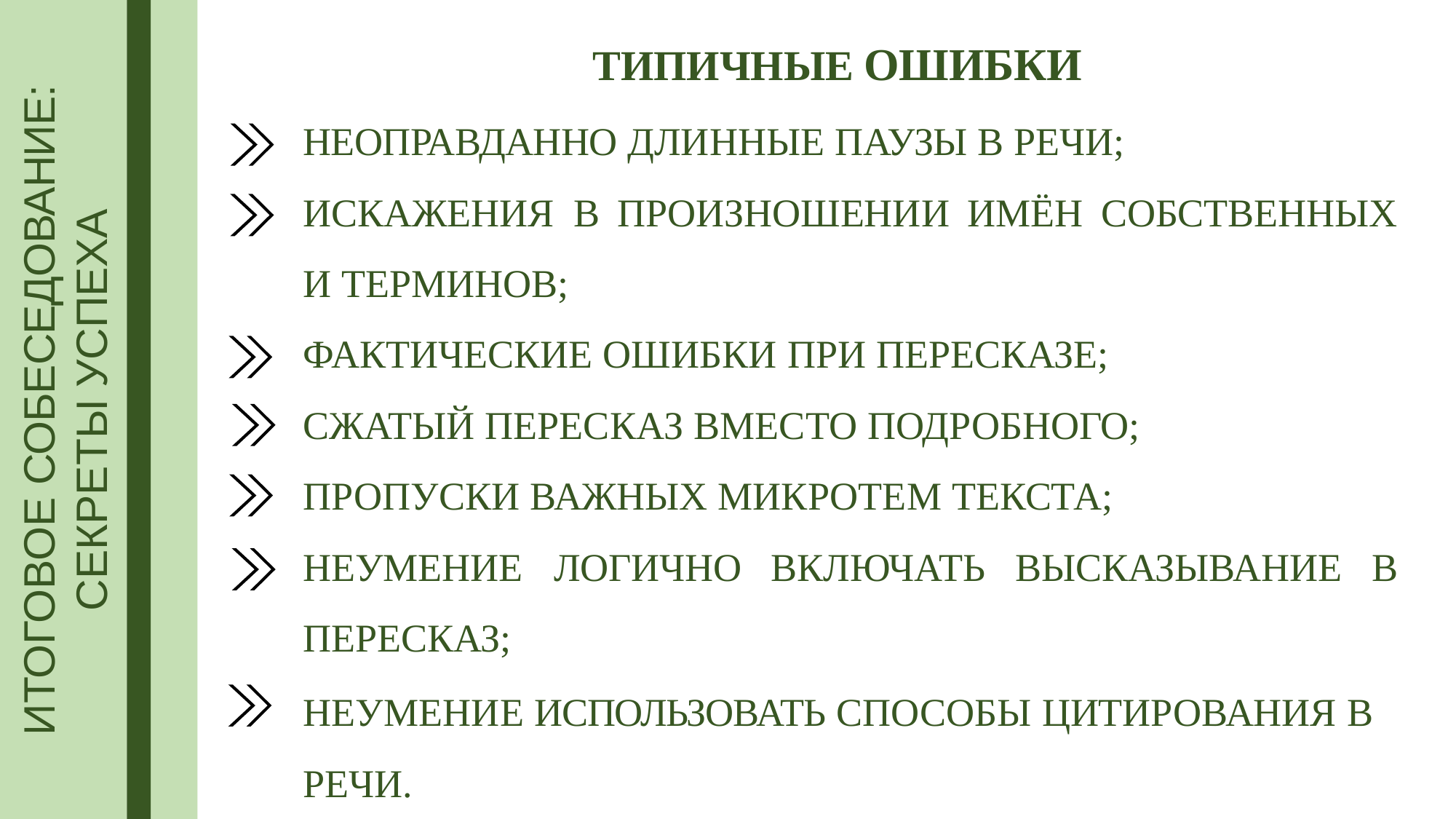

# ТИПИЧНЫЕ ОШИБКИ
ИТОГОВОЕ СОБЕСЕДОВАНИЕ:
СЕКРЕТЫ УСПЕХА
НЕОПРАВДАННО ДЛИННЫЕ ПАУЗЫ В РЕЧИ;
ИСКАЖЕНИЯ	В	ПРОИЗНОШЕНИИ	ИМЁН	СОБСТВЕННЫХ И ТЕРМИНОВ;
ФАКТИЧЕСКИЕ ОШИБКИ ПРИ ПЕРЕСКАЗЕ; СЖАТЫЙ ПЕРЕСКАЗ ВМЕСТО ПОДРОБНОГО; ПРОПУСКИ ВАЖНЫХ МИКРОТЕМ ТЕКСТА;
НЕУМЕНИЕ	ЛОГИЧНО	ВКЛЮЧАТЬ	ВЫСКАЗЫВАНИЕ	В ПЕРЕСКАЗ;
НЕУМЕНИЕ ИСПОЛЬЗОВАТЬ СПОСОБЫ ЦИТИРОВАНИЯ В РЕЧИ.